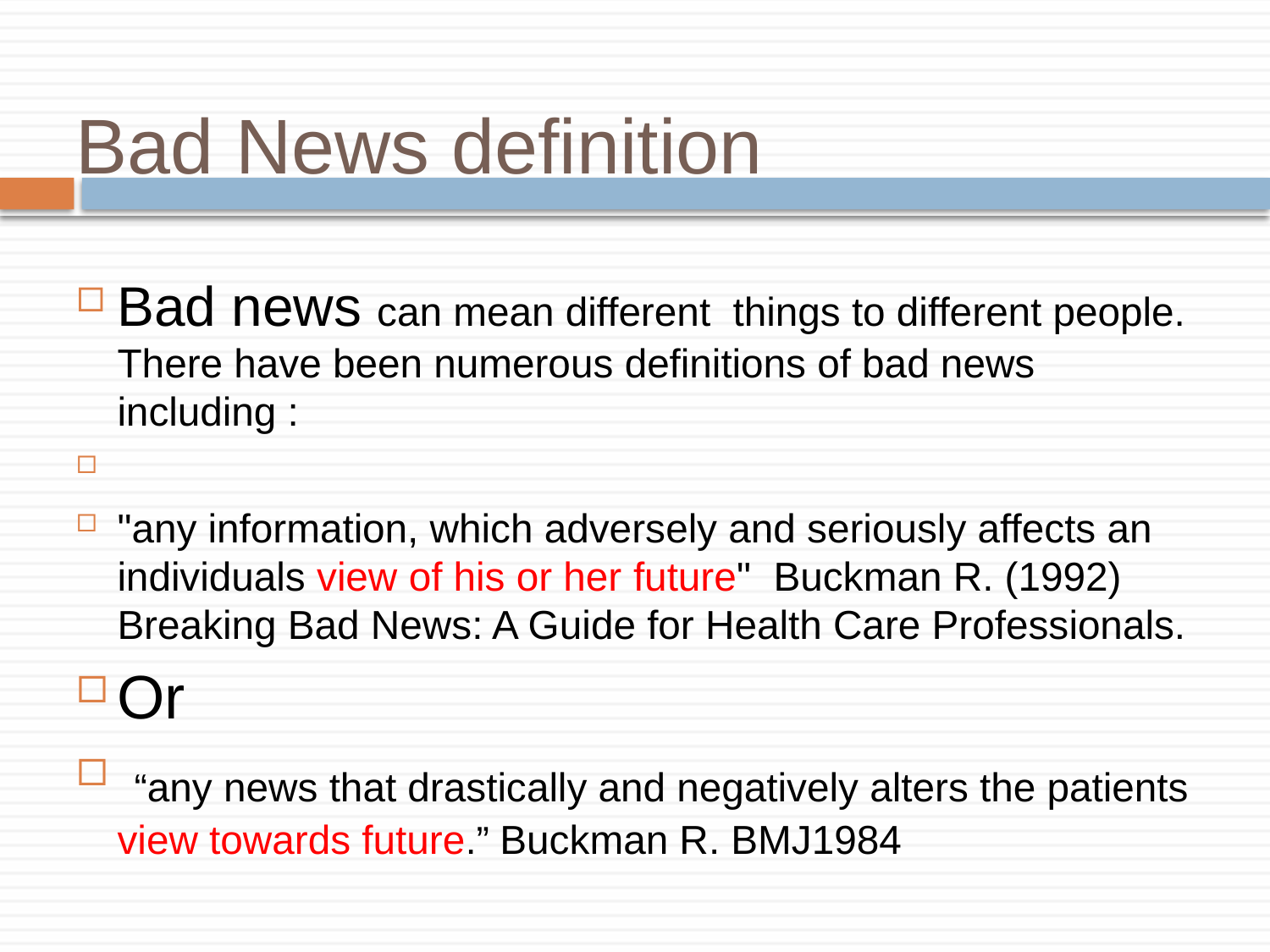

# Bad News definition
Bad news can mean different  things to different people. There have been numerous definitions of bad news including :

"any information, which adversely and seriously affects an individuals view of his or her future"  Buckman R. (1992) Breaking Bad News: A Guide for Health Care Professionals.
Or
 “any news that drastically and negatively alters the patients view towards future.” Buckman R. BMJ1984